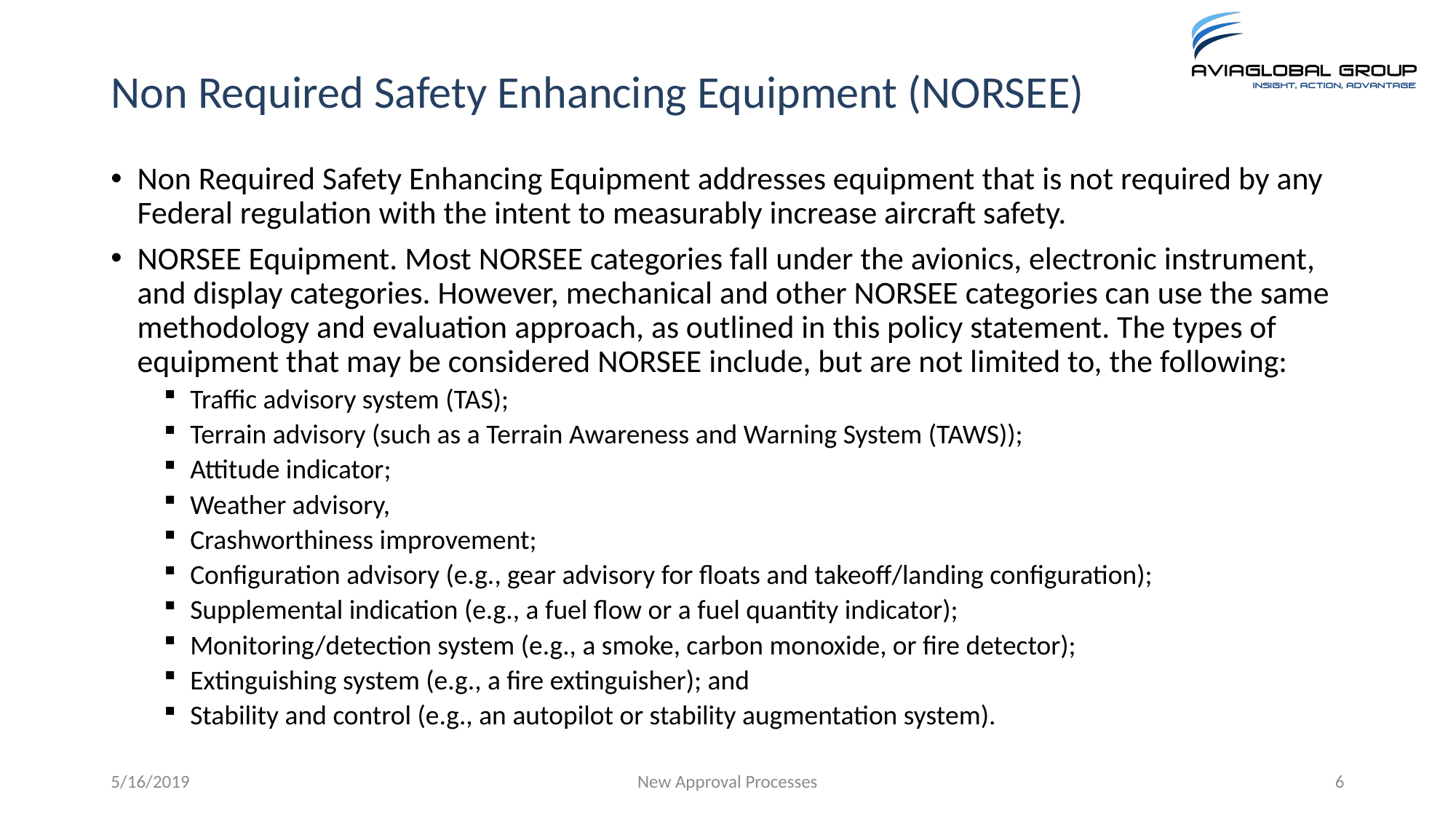

# Non Required Safety Enhancing Equipment (NORSEE)
Non Required Safety Enhancing Equipment addresses equipment that is not required by any Federal regulation with the intent to measurably increase aircraft safety.
NORSEE Equipment. Most NORSEE categories fall under the avionics, electronic instrument, and display categories. However, mechanical and other NORSEE categories can use the same methodology and evaluation approach, as outlined in this policy statement. The types of equipment that may be considered NORSEE include, but are not limited to, the following:
Traffic advisory system (TAS);
Terrain advisory (such as a Terrain Awareness and Warning System (TAWS));
Attitude indicator;
Weather advisory,
Crashworthiness improvement;
Configuration advisory (e.g., gear advisory for floats and takeoff/landing configuration);
Supplemental indication (e.g., a fuel flow or a fuel quantity indicator);
Monitoring/detection system (e.g., a smoke, carbon monoxide, or fire detector);
Extinguishing system (e.g., a fire extinguisher); and
Stability and control (e.g., an autopilot or stability augmentation system).

5/16/2019
New Approval Processes
6